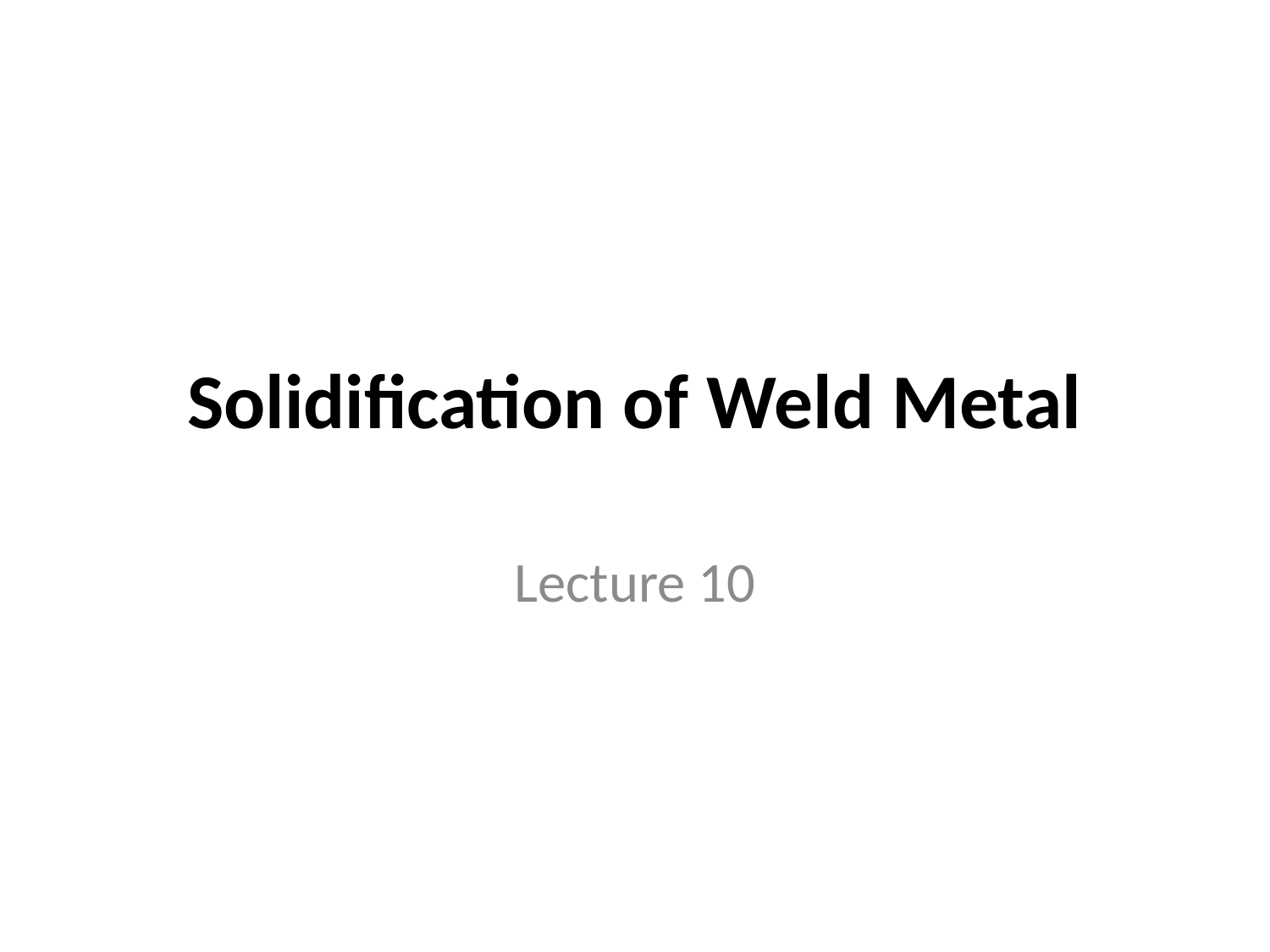

# Solidification of Weld Metal
Lecture 10